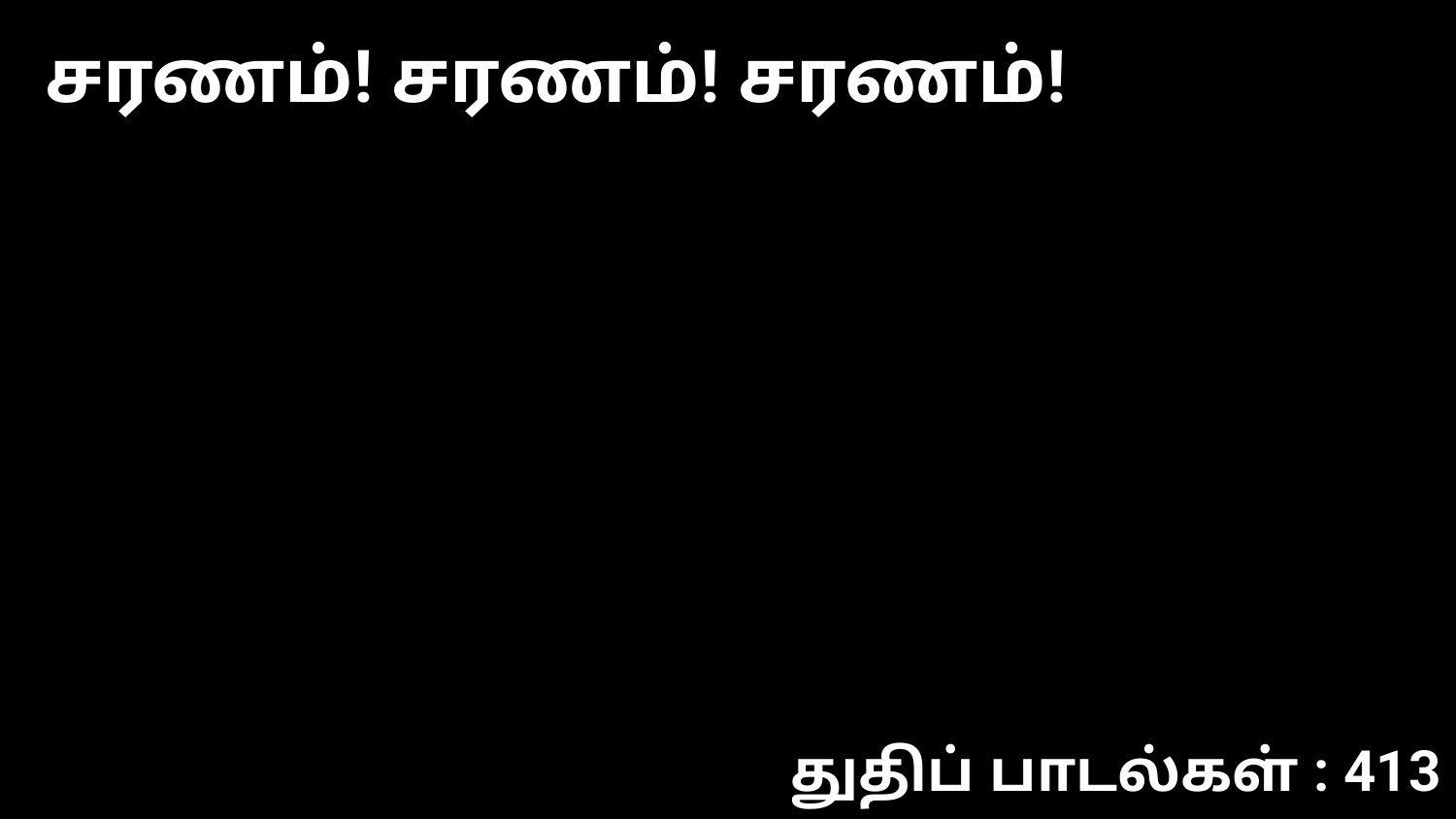

சரணம்! சரணம்! சரணம்!
துதிப் பாடல்கள் : 413